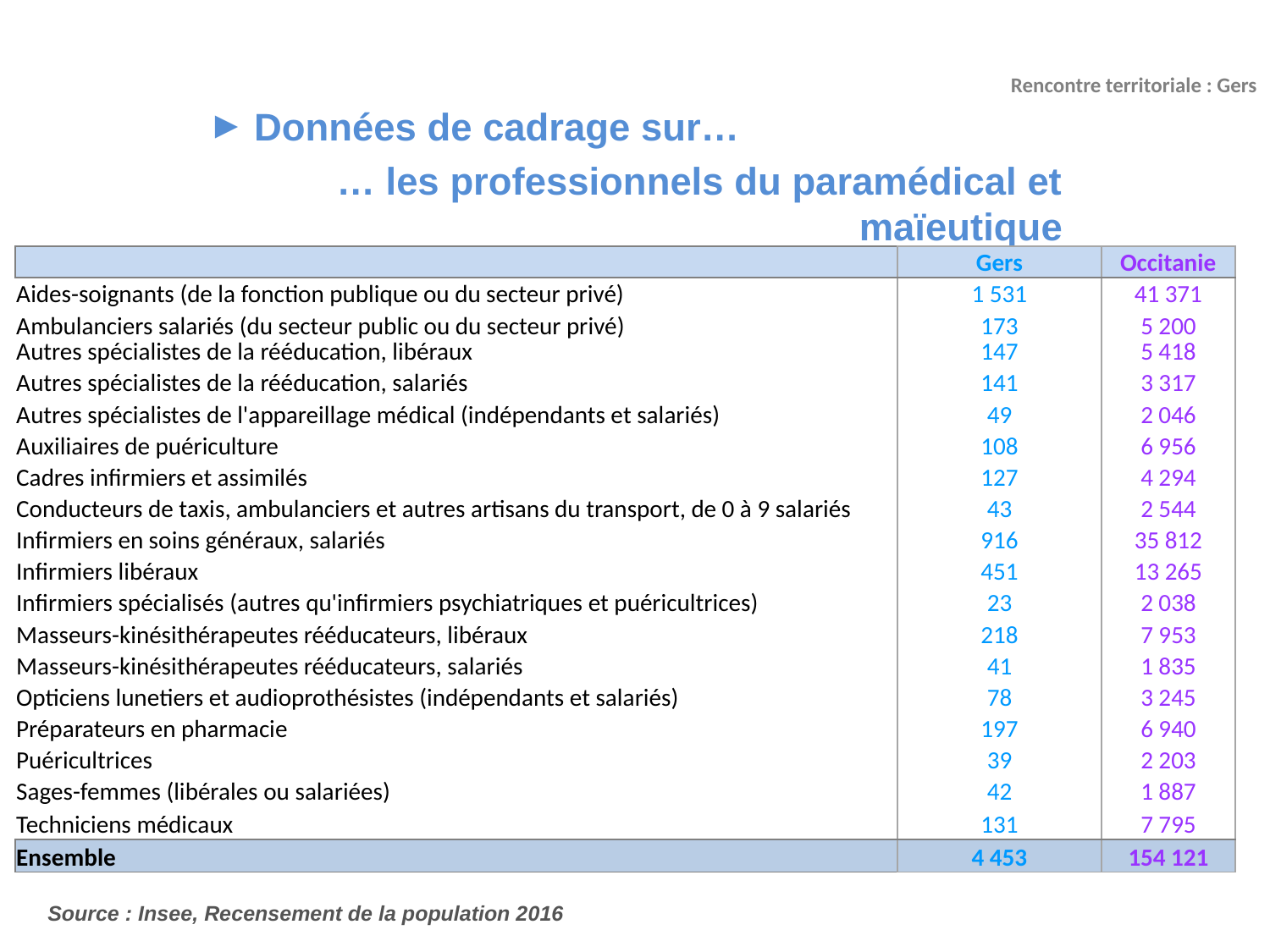

Rencontre territoriale : Gers

Données de cadrage sur…
… les professionnels du paramédical et maïeutique

|  | Gers | Occitanie |
| --- | --- | --- |
| Aides-soignants (de la fonction publique ou du secteur privé) | 1 531 | 41 371 |
| Ambulanciers salariés (du secteur public ou du secteur privé) | 173 | 5 200 |
| Autres spécialistes de la rééducation, libéraux | 147 | 5 418 |
| Autres spécialistes de la rééducation, salariés | 141 | 3 317 |
| Autres spécialistes de l'appareillage médical (indépendants et salariés) | 49 | 2 046 |
| Auxiliaires de puériculture | 108 | 6 956 |
| Cadres infirmiers et assimilés | 127 | 4 294 |
| Conducteurs de taxis, ambulanciers et autres artisans du transport, de 0 à 9 salariés | 43 | 2 544 |
| Infirmiers en soins généraux, salariés | 916 | 35 812 |
| Infirmiers libéraux | 451 | 13 265 |
| Infirmiers spécialisés (autres qu'infirmiers psychiatriques et puéricultrices) | 23 | 2 038 |
| Masseurs-kinésithérapeutes rééducateurs, libéraux | 218 | 7 953 |
| Masseurs-kinésithérapeutes rééducateurs, salariés | 41 | 1 835 |
| Opticiens lunetiers et audioprothésistes (indépendants et salariés) | 78 | 3 245 |
| Préparateurs en pharmacie | 197 | 6 940 |
| Puéricultrices | 39 | 2 203 |
| Sages-femmes (libérales ou salariées) | 42 | 1 887 |
| Techniciens médicaux | 131 | 7 795 |
| Ensemble | 4 453 | 154 121 |
Source : Insee, Recensement de la population 2016